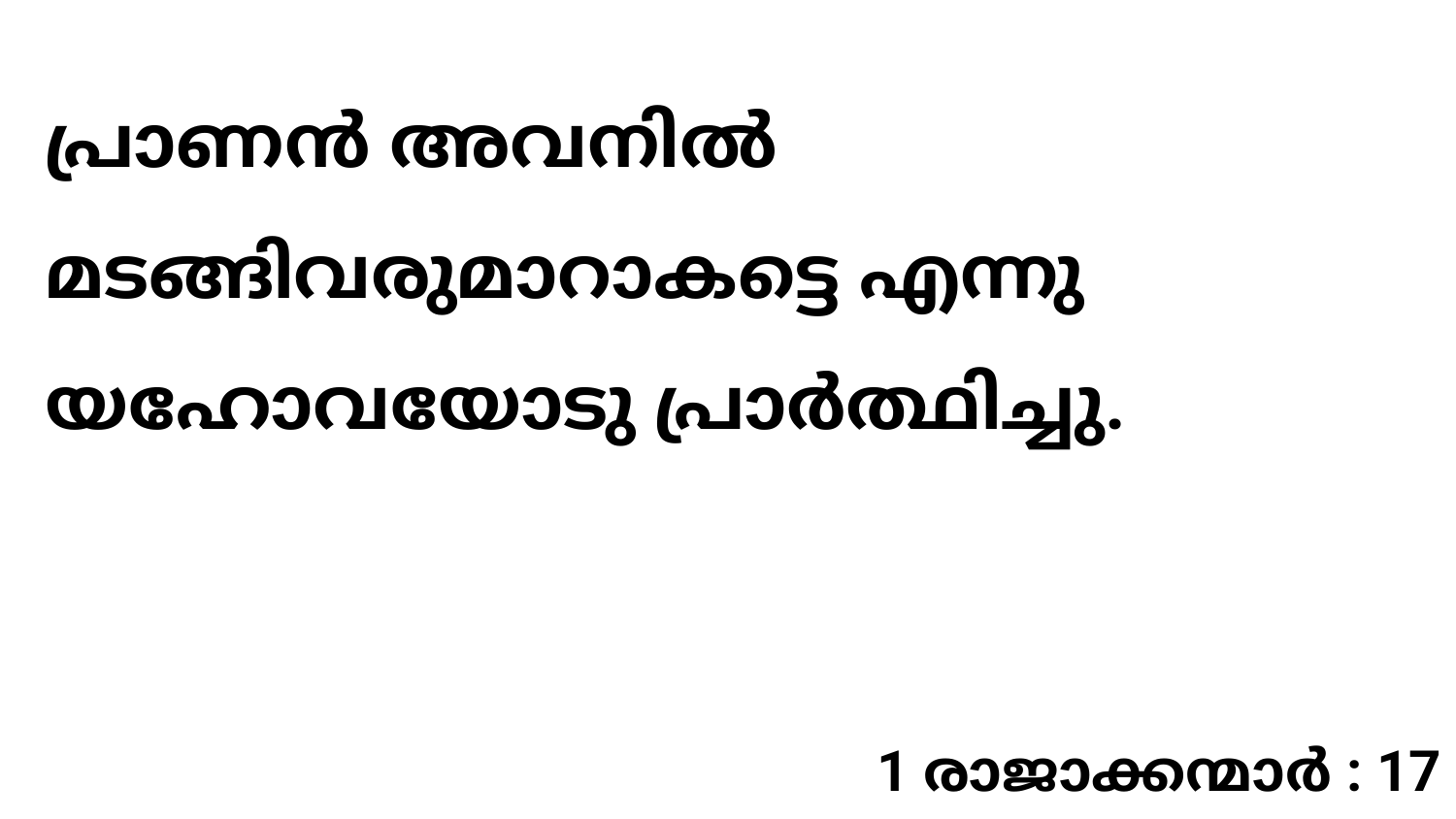

പ്രാണൻ അവനിൽ മടങ്ങിവരുമാറാകട്ടെ എന്നു യഹോവയോടു പ്രാർത്ഥിച്ചു.
1 രാജാക്കന്മാർ : 17